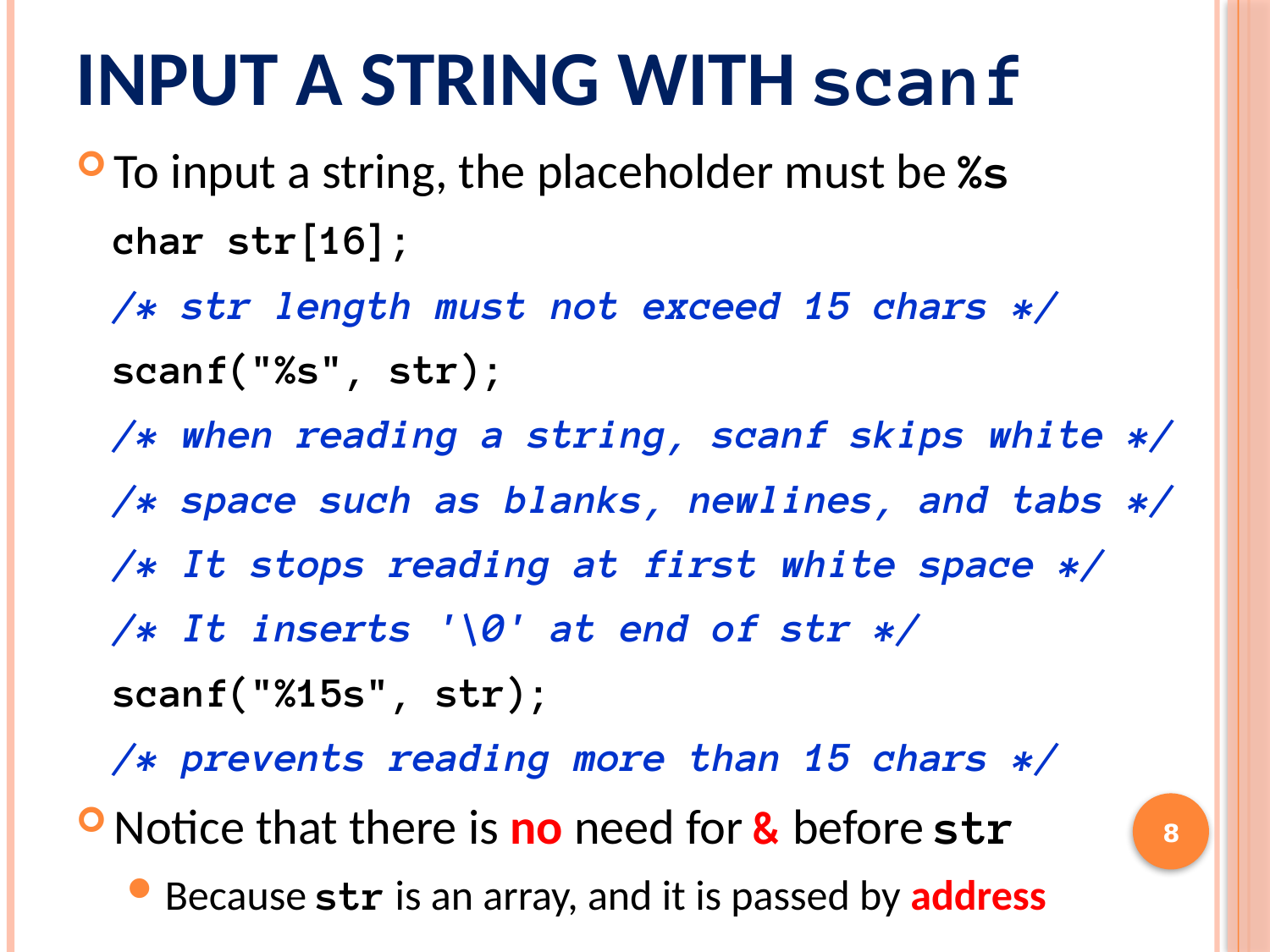

# Input a String with scanf
To input a string, the placeholder must be %s
char str[16];
/* str length must not exceed 15 chars */
scanf("%s", str);
/* when reading a string, scanf skips white */
/* space such as blanks, newlines, and tabs */
/* It stops reading at first white space */
/* It inserts '\0' at end of str */
scanf("%15s", str);
/* prevents reading more than 15 chars */
Notice that there is no need for & before str
Because str is an array, and it is passed by address
8